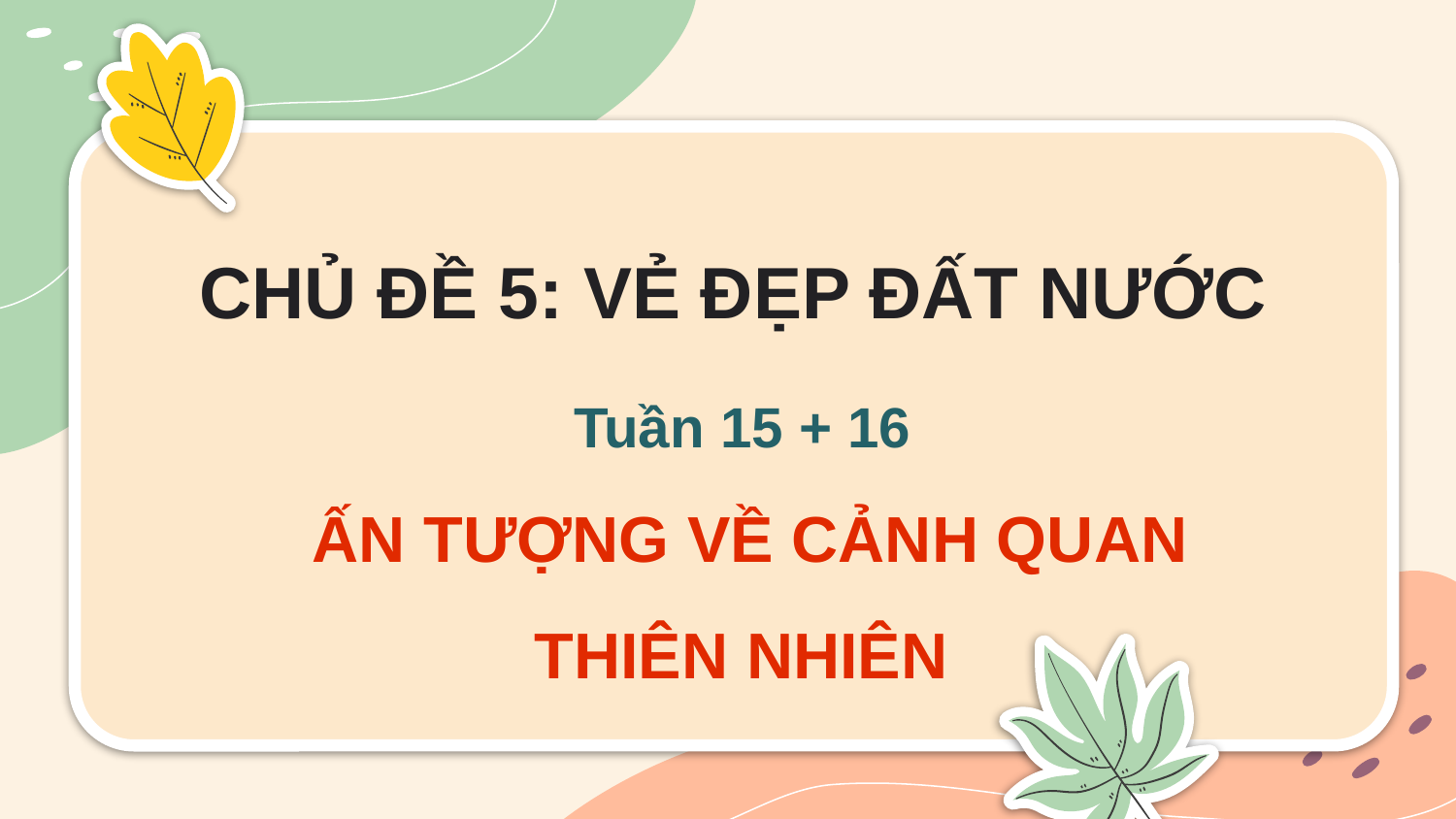

CHỦ ĐỀ 5: VẺ ĐẸP ĐẤT NƯỚC
Tuần 15 + 16
ẤN TƯỢNG VỀ CẢNH QUAN THIÊN NHIÊN